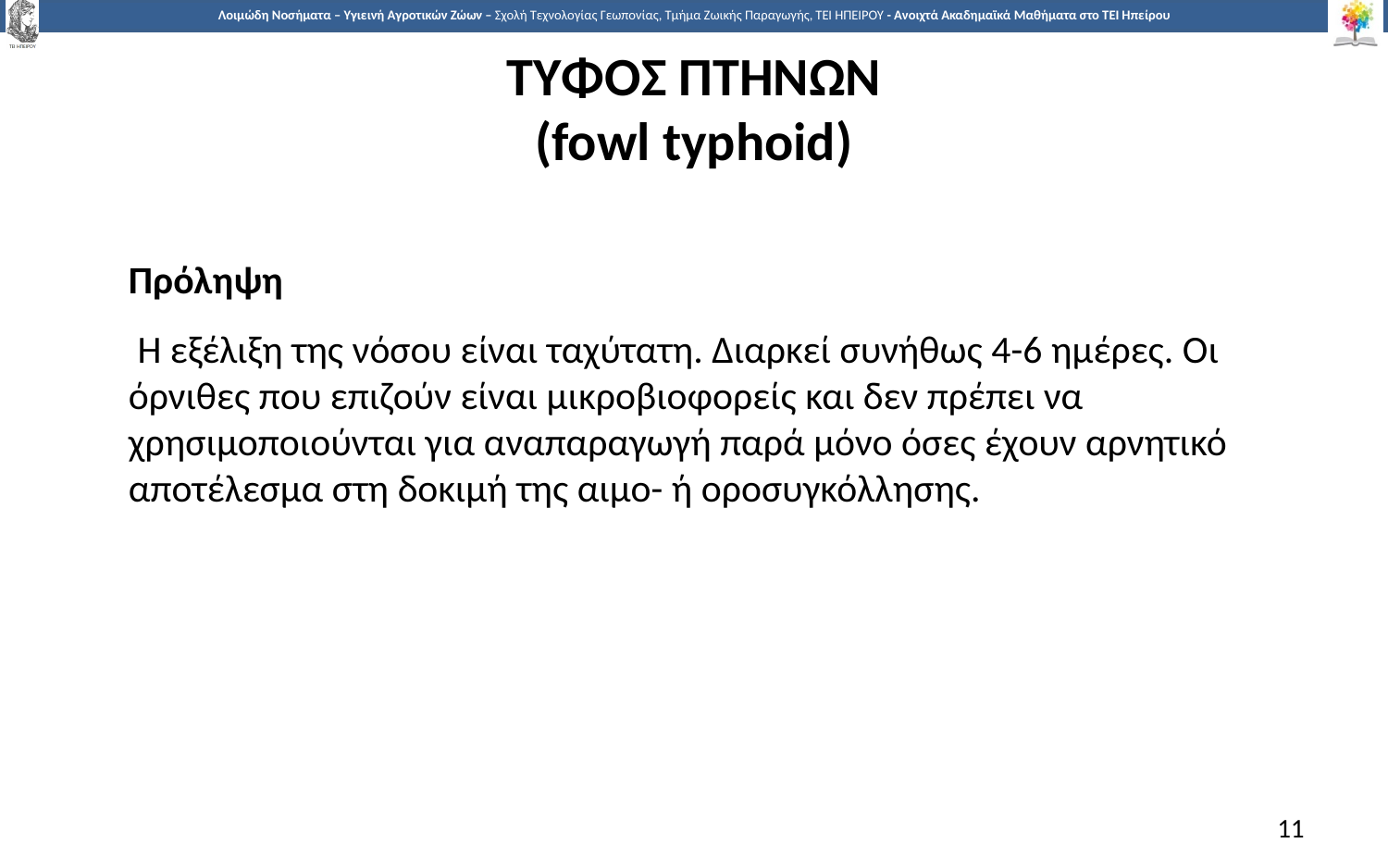

# ΤΥΦΟΣ ΠΤΗΝΩΝ (fowl typhoid)
Πρόληψη
 Η εξέλιξη της νόσου είναι ταχύτατη. Διαρκεί συνήθως 4-6 ημέρες. Οι όρνιθες που επιζούν είναι μικροβιοφορείς και δεν πρέπει να χρησιμοποιούνται για αναπαραγωγή παρά μόνο όσες έχουν αρνητικό αποτέλεσμα στη δοκιμή της αιμο- ή οροσυγκόλλησης.
11